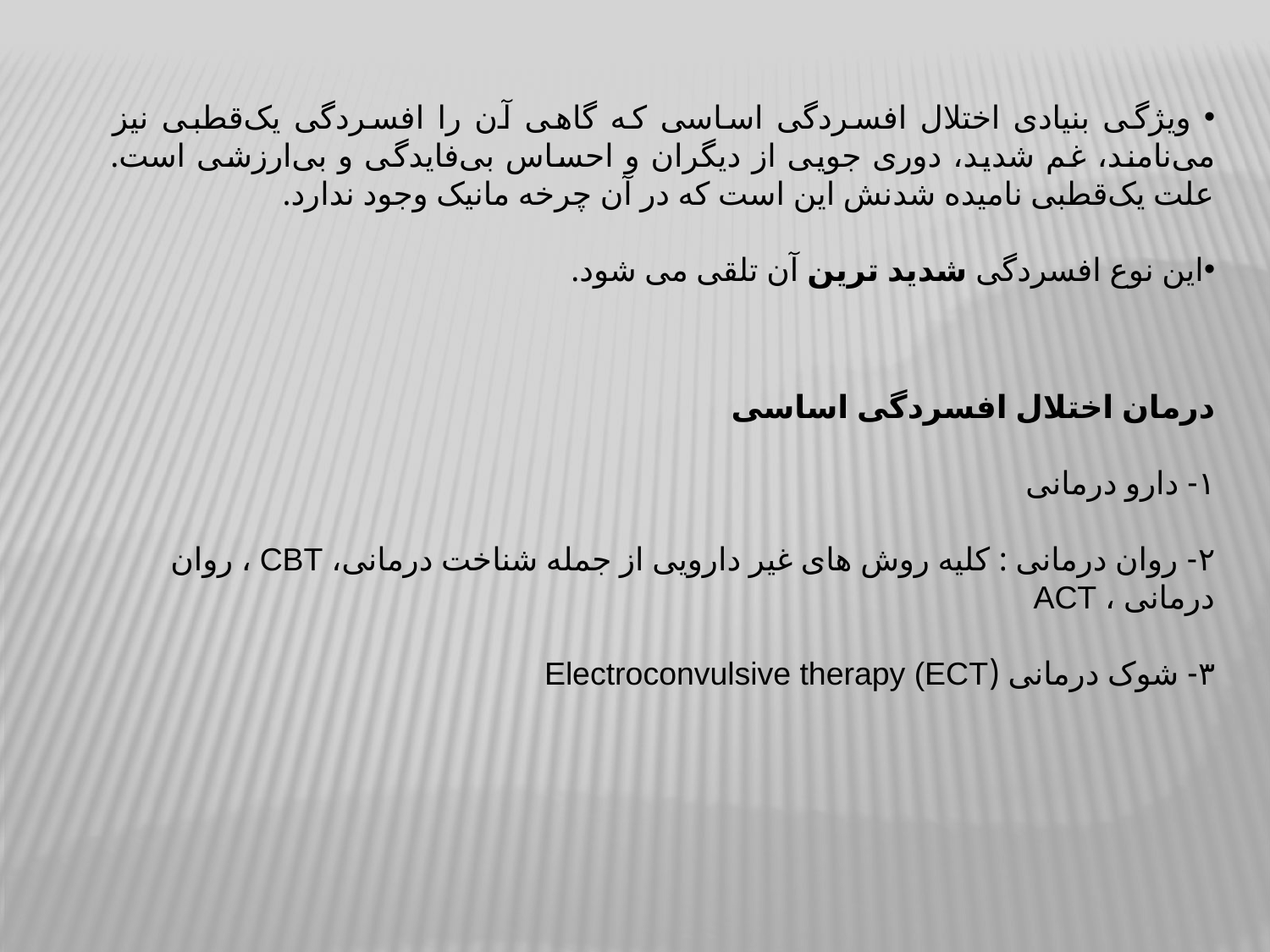

ویژگی بنیادی اختلال افسردگی اساسی که گاهی آن را افسردگی یک‌قطبی نیز می‌نامند، غم شدید، دوری جویی از دیگران و احساس بی‌فایدگی و بی‌ارزشی است. علت یک‌قطبی نامیده شدنش این است که در آن چرخه مانیک وجود ندارد.

این نوع افسردگی شدید ترین آن تلقی می شود.
درمان اختلال افسردگی اساسی

۱- دارو درمانی

۲- روان درمانی : کلیه روش های غیر دارویی از جمله شناخت درمانی، CBT ، روان درمانی ، ACT

۳- شوک درمانی (Electroconvulsive therapy (ECT